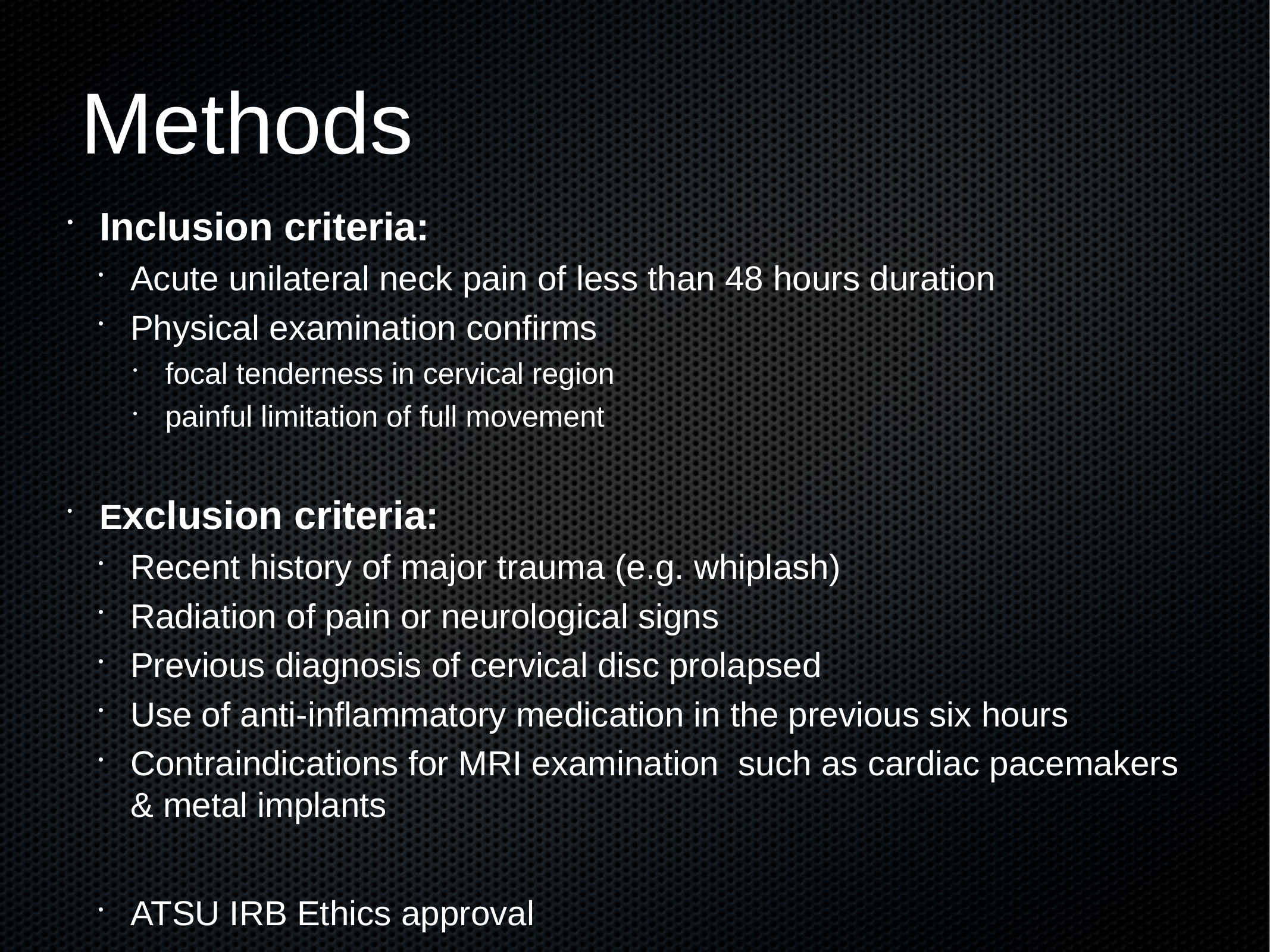

# Methods
Inclusion criteria:
Acute unilateral neck pain of less than 48 hours duration
Physical examination confirms
focal tenderness in cervical region
painful limitation of full movement

Exclusion criteria:
Recent history of major trauma (e.g. whiplash)
Radiation of pain or neurological signs
Previous diagnosis of cervical disc prolapsed
Use of anti-inflammatory medication in the previous six hours
Contraindications for MRI examination  such as cardiac pacemakers & metal implants

ATSU IRB Ethics approval